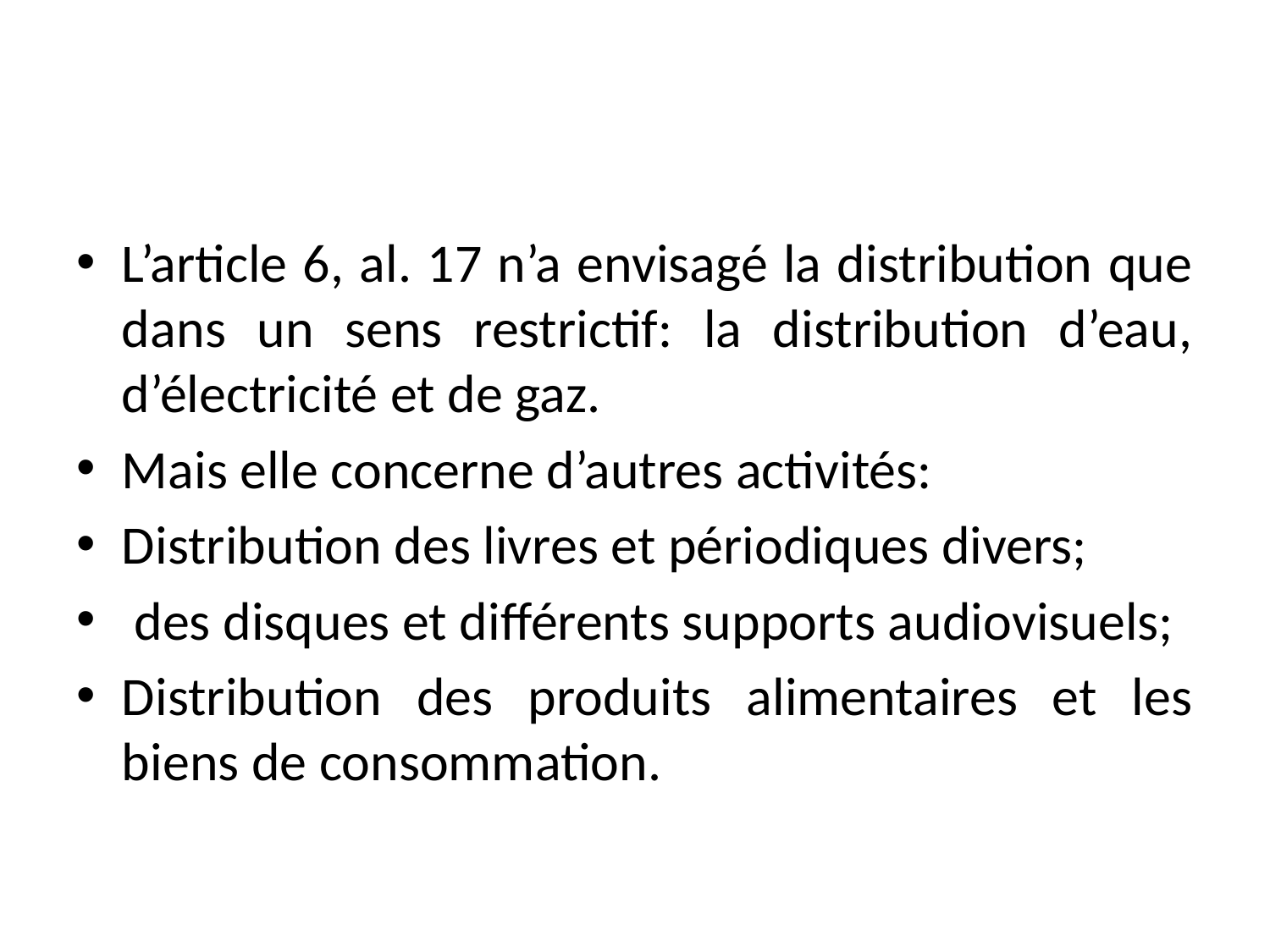

#
L’article 6, al. 17 n’a envisagé la distribution que dans un sens restrictif: la distribution d’eau, d’électricité et de gaz.
Mais elle concerne d’autres activités:
Distribution des livres et périodiques divers;
 des disques et différents supports audiovisuels;
Distribution des produits alimentaires et les biens de consommation.